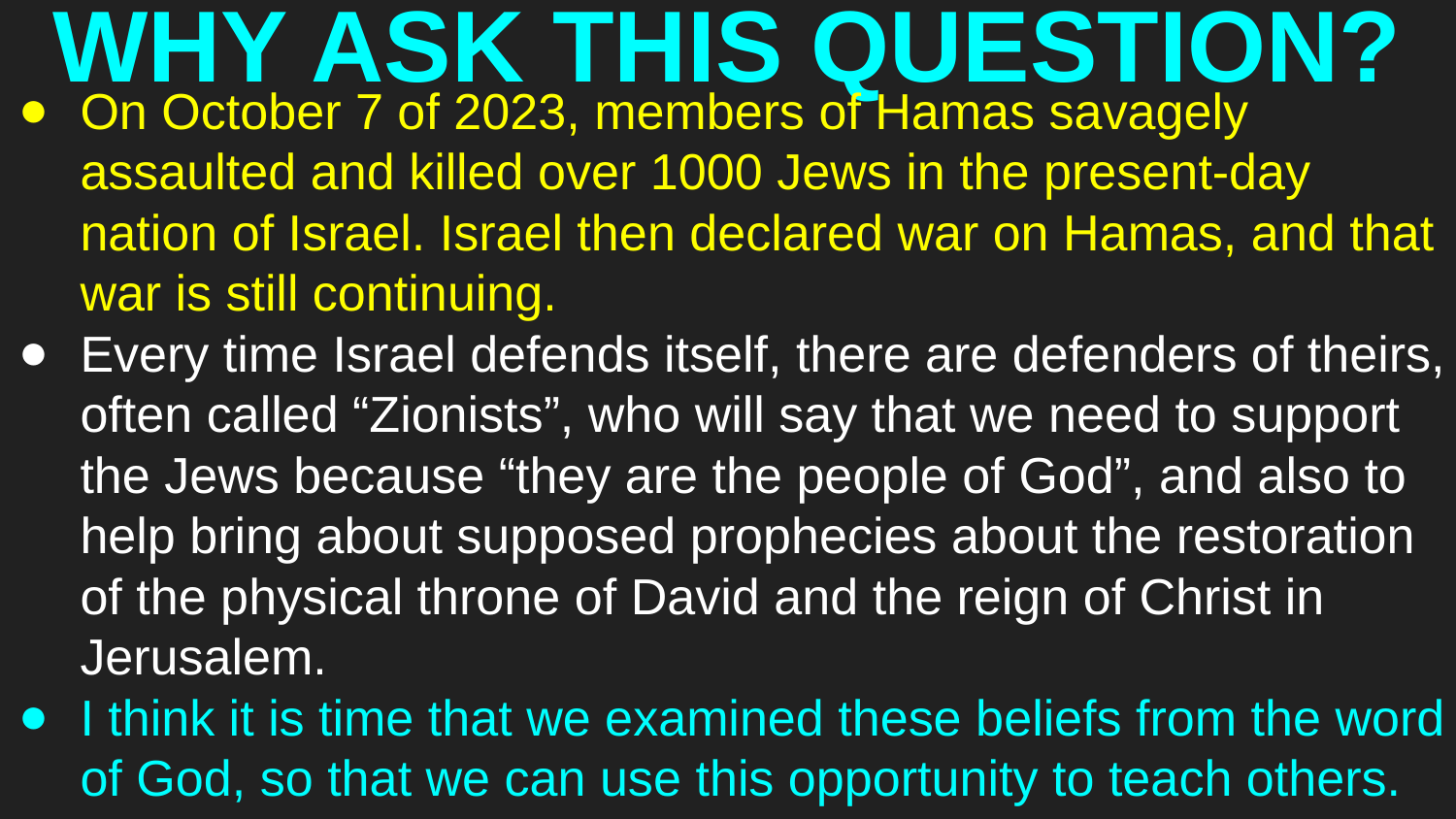

# WHY ASK THIS QUESTION?
On October 7 of 2023, members of Hamas savagely assaulted and killed over 1000 Jews in the present-day nation of Israel. Israel then declared war on Hamas, and that war is still continuing.
Every time Israel defends itself, there are defenders of theirs, often called “Zionists”, who will say that we need to support the Jews because “they are the people of God”, and also to help bring about supposed prophecies about the restoration of the physical throne of David and the reign of Christ in Jerusalem.
I think it is time that we examined these beliefs from the word of God, so that we can use this opportunity to teach others.